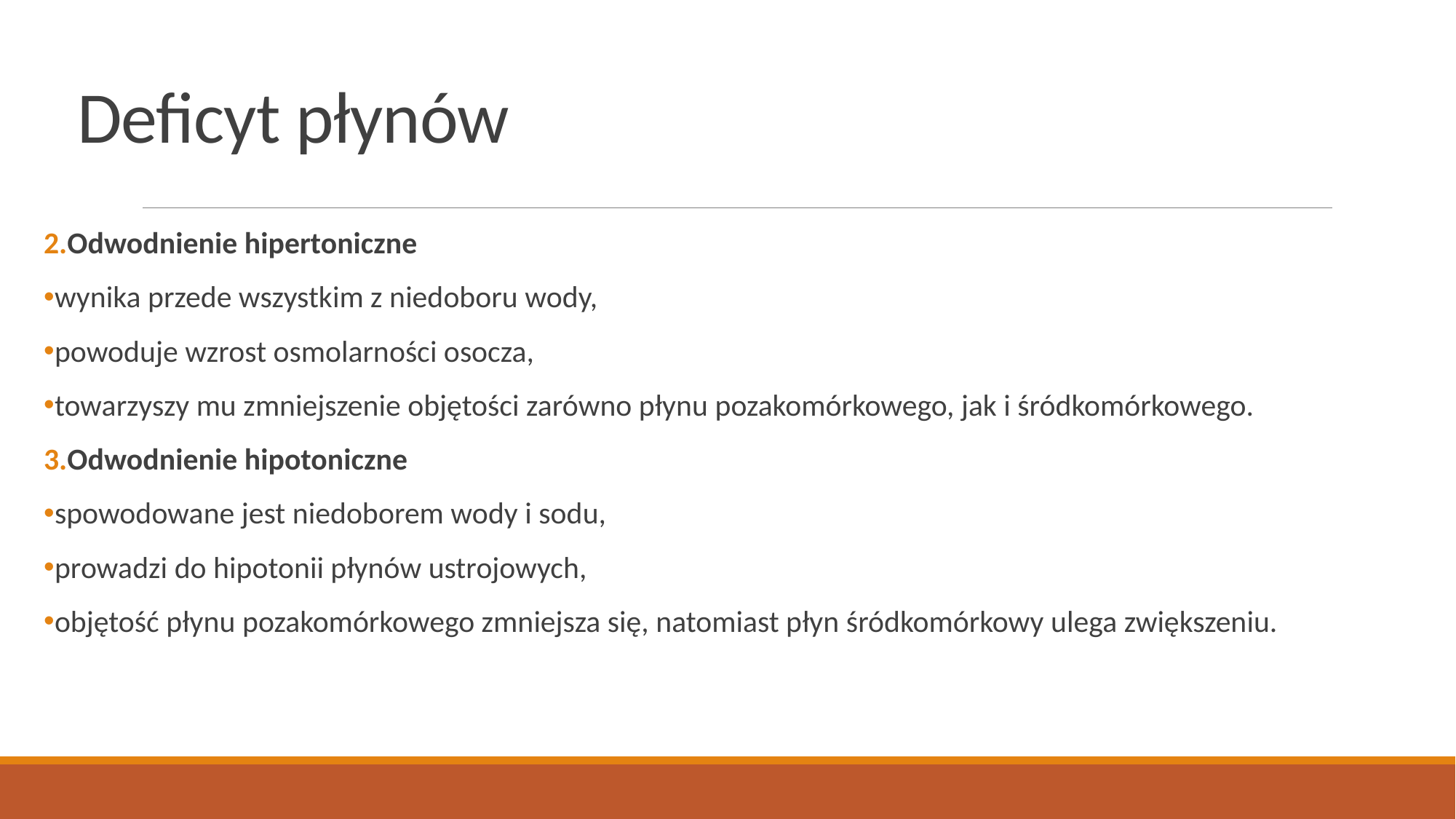

# Deficyt płynów
Odwodnienie hipertoniczne
wynika przede wszystkim z niedoboru wody,
powoduje wzrost osmolarności osocza,
towarzyszy mu zmniejszenie objętości zarówno płynu pozakomórkowego, jak i śródkomórkowego.
Odwodnienie hipotoniczne
spowodowane jest niedoborem wody i sodu,
prowadzi do hipotonii płynów ustrojowych,
objętość płynu pozakomórkowego zmniejsza się, natomiast płyn śródkomórkowy ulega zwiększeniu.